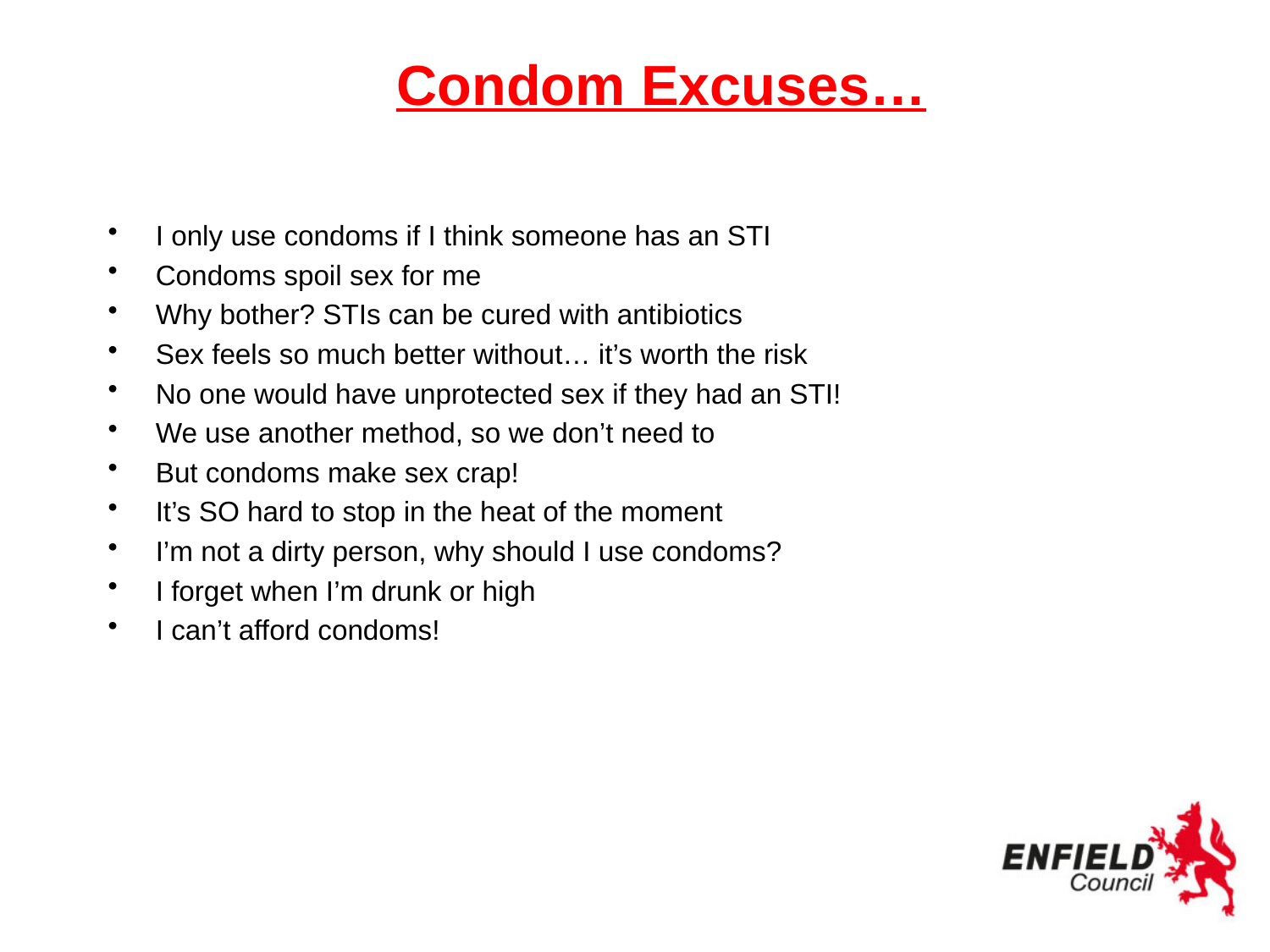

# Condom Excuses…
I only use condoms if I think someone has an STI
Condoms spoil sex for me
Why bother? STIs can be cured with antibiotics
Sex feels so much better without… it’s worth the risk
No one would have unprotected sex if they had an STI!
We use another method, so we don’t need to
But condoms make sex crap!
It’s SO hard to stop in the heat of the moment
I’m not a dirty person, why should I use condoms?
I forget when I’m drunk or high
I can’t afford condoms!